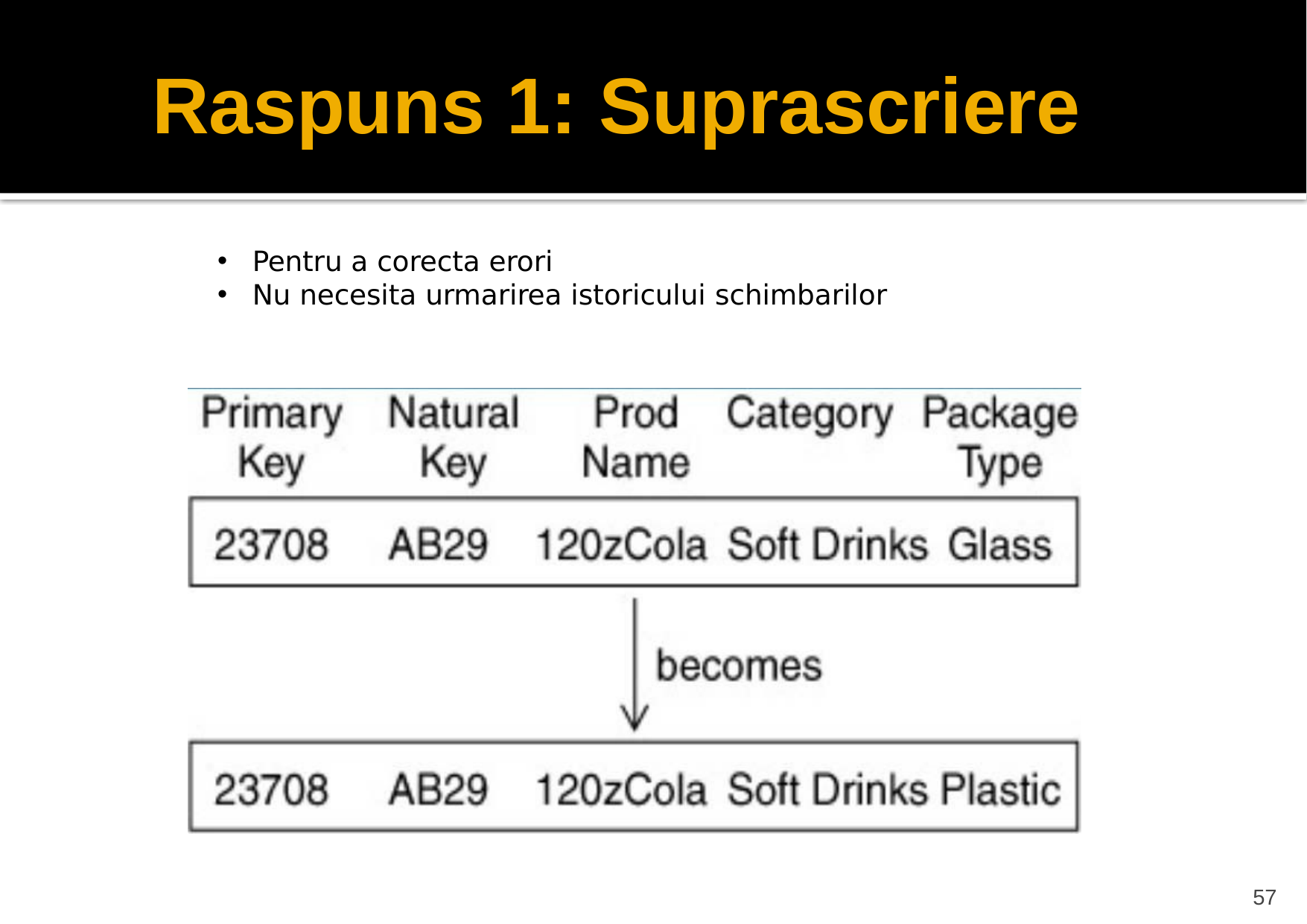

# Raspuns 1: Suprascriere
Pentru a corecta erori
Nu necesita urmarirea istoricului schimbarilor

57